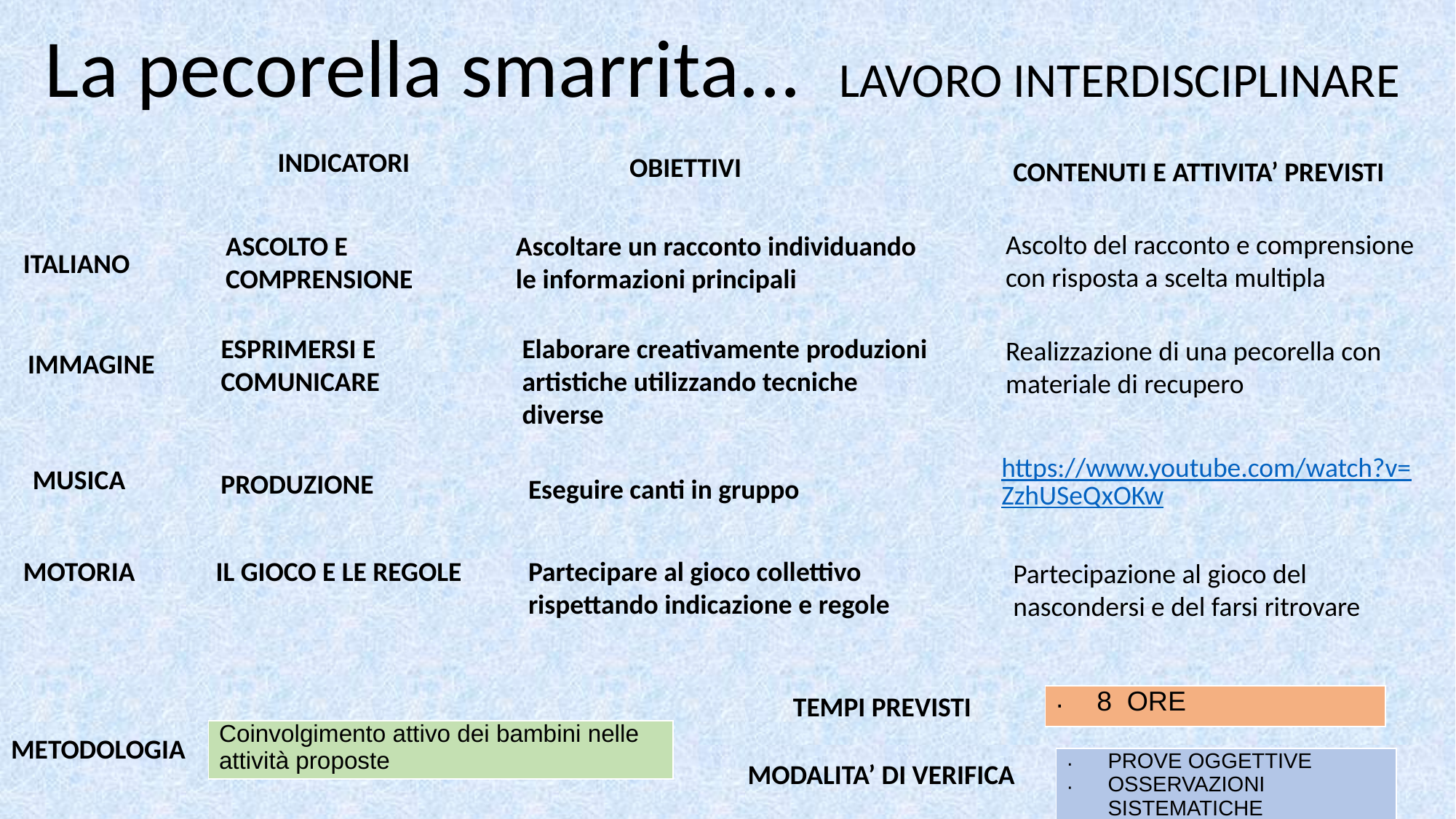

La pecorella smarrita...  LAVORO INTERDISCIPLINARE
INDICATORI
OBIETTIVI
CONTENUTI E ATTIVITA’ PREVISTI
Ascolto del racconto e comprensione con risposta a scelta multipla
ASCOLTO E COMPRENSIONE
Ascoltare un racconto individuando le informazioni principali
ITALIANO
ESPRIMERSI E COMUNICARE
Elaborare creativamente produzioni artistiche utilizzando tecniche diverse
Realizzazione di una pecorella con materiale di recupero
IMMAGINE
https://www.youtube.com/watch?v=ZzhUSeQxOKw

MUSICA
PRODUZIONE
Eseguire canti in gruppo
MOTORIA
IL GIOCO E LE REGOLE
Partecipare al gioco collettivo rispettando indicazione e regole
Partecipazione al gioco del nascondersi e del farsi ritrovare
TEMPI PREVISTI
| 8 ORE |
| --- |
| Coinvolgimento attivo dei bambini nelle attività proposte |
| --- |
METODOLOGIA
| PROVE OGGETTIVE OSSERVAZIONI SISTEMATICHE |
| --- |
MODALITA’ DI VERIFICA